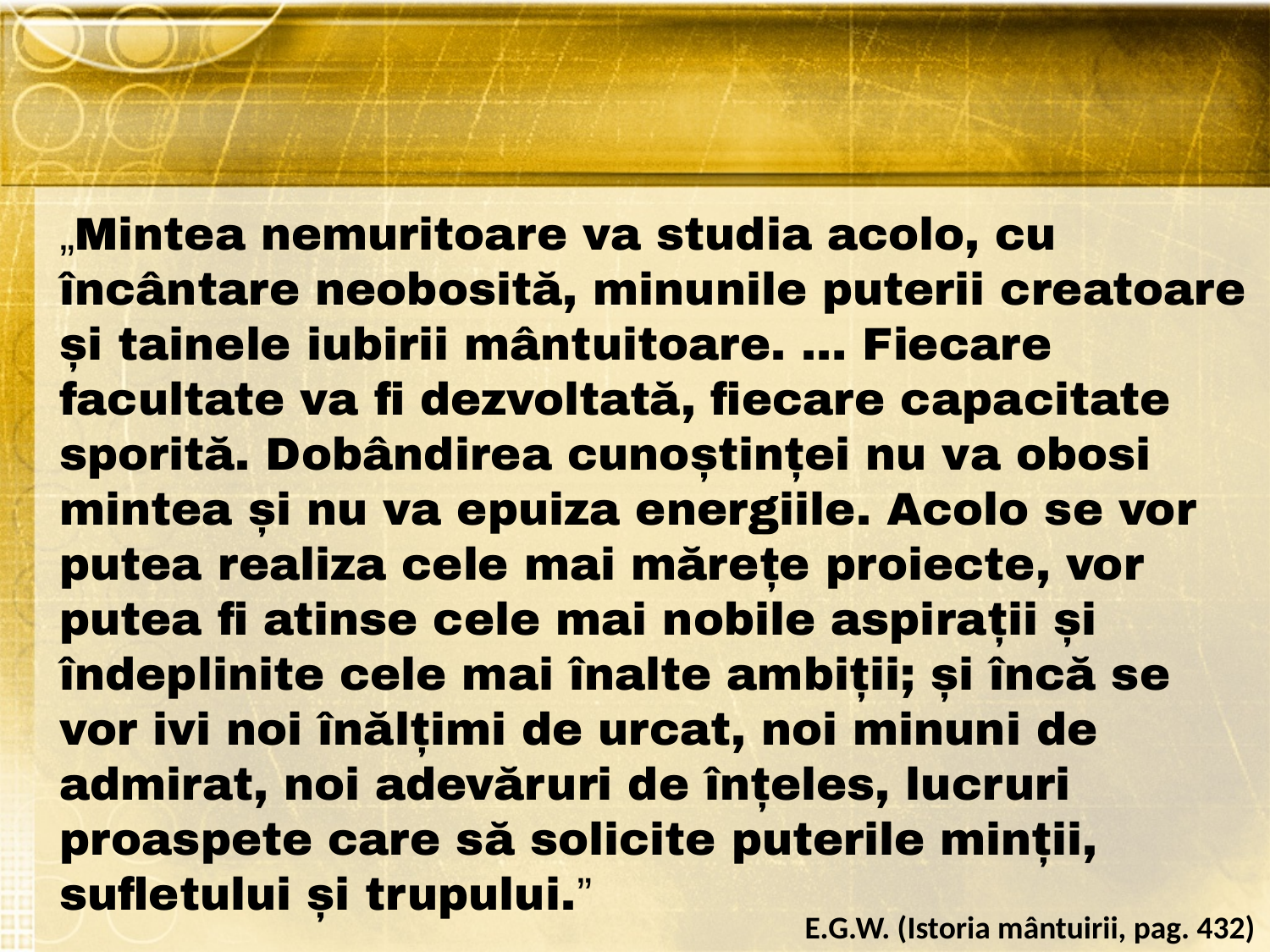

„Mintea nemuritoare va studia acolo, cu încântare neobosită, minunile puterii creatoare şi tainele iubirii mântuitoare. … Fiecare facultate va fi dezvoltată, fiecare capacitate sporită. Dobândirea cunoştinţei nu va obosi mintea şi nu va epuiza energiile. Acolo se vor putea realiza cele mai măreţe proiecte, vor putea fi atinse cele mai nobile aspiraţii şi îndeplinite cele mai înalte ambiţii; şi încă se vor ivi noi înălţimi de urcat, noi minuni de admirat, noi adevăruri de înţeles, lucruri proaspete care să solicite puterile minţii, sufletului şi trupului.”
E.G.W. (Istoria mântuirii, pag. 432)